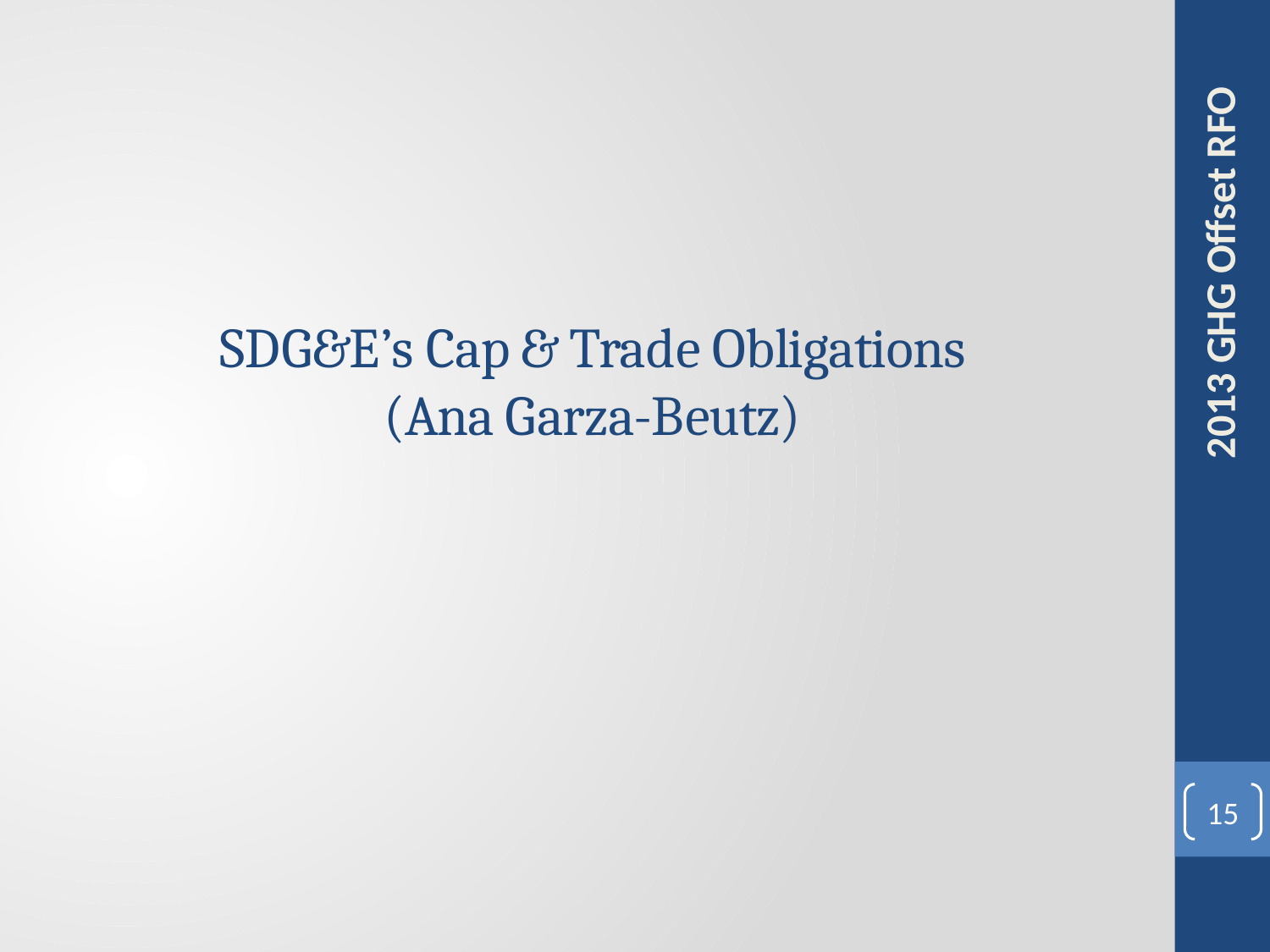

# SDG&E’s Cap & Trade Obligations (Ana Garza-Beutz)
2013 GHG Offset RFO
15